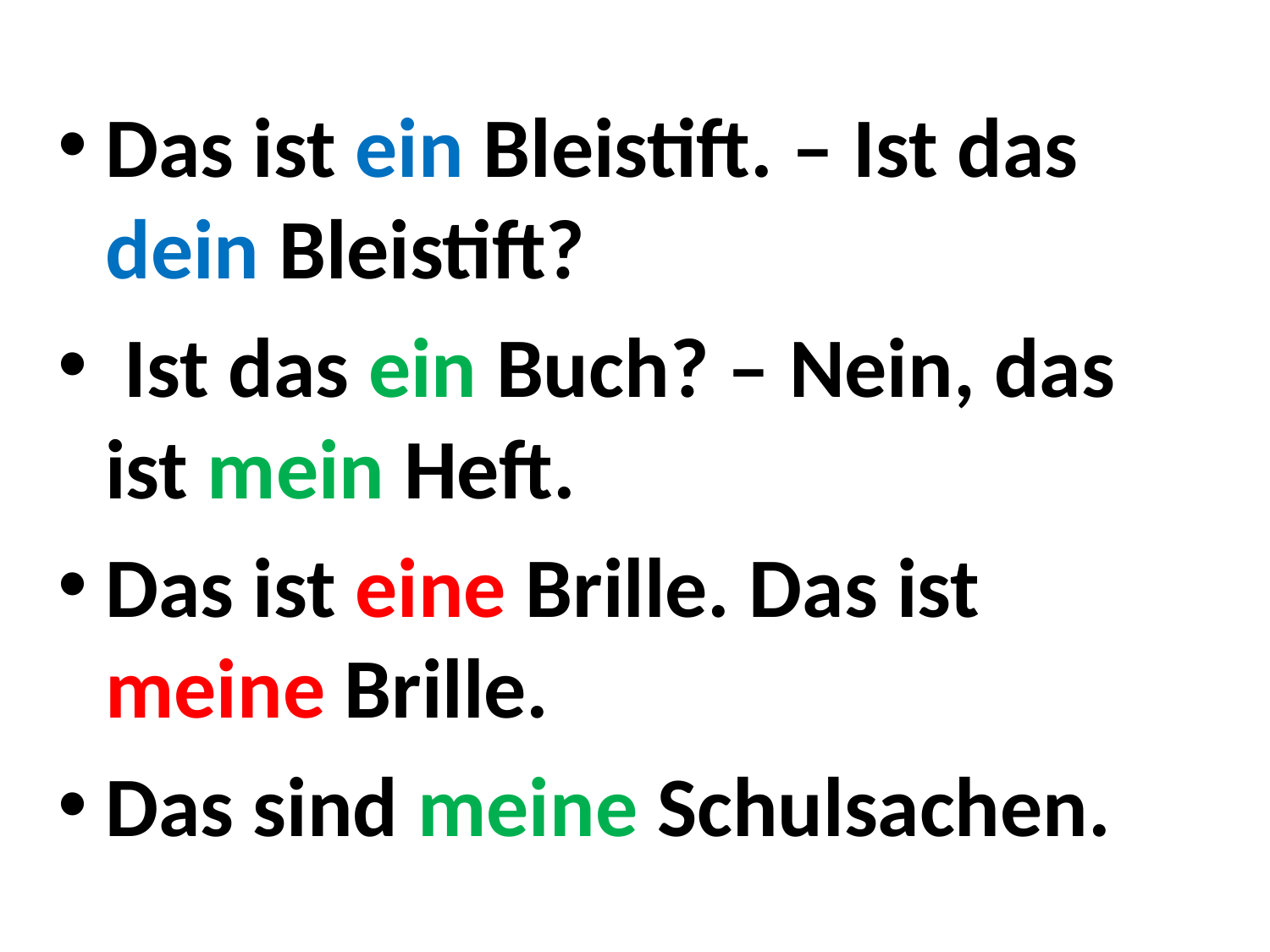

#
Das ist ein Bleistift. – Ist das dein Bleistift?
 Ist das ein Buch? – Nein, das ist mein Heft.
Das ist eine Brille. Das ist meine Brille.
Das sind meine Schulsachen.